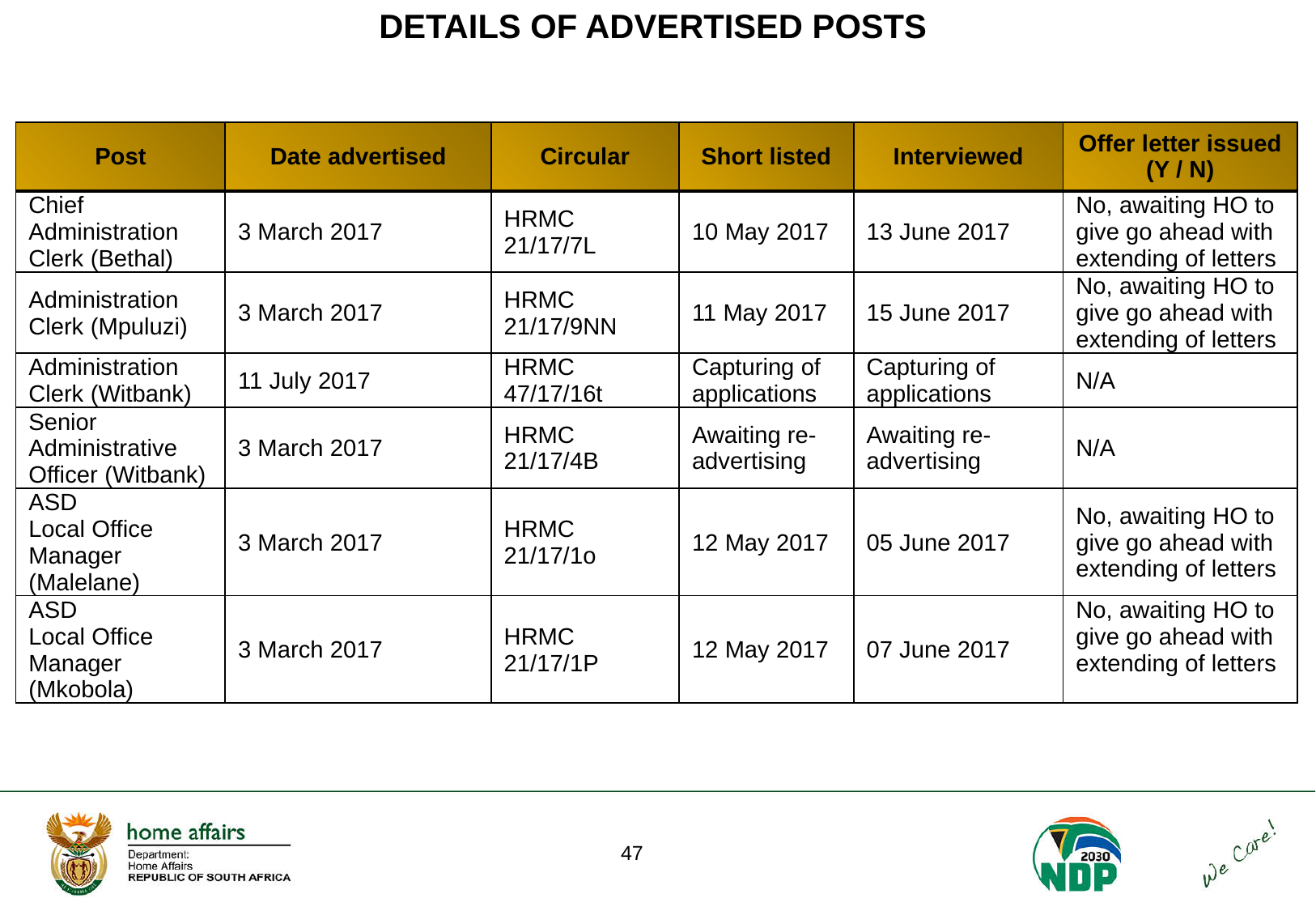

# DETAILS OF ADVERTISED POSTS
| Post | Date advertised | Circular | Short listed | Interviewed | Offer letter issued (Y / N) |
| --- | --- | --- | --- | --- | --- |
| Chief Administration Clerk (Bethal) | 3 March 2017 | HRMC 21/17/7L | 10 May 2017 | 13 June 2017 | No, awaiting HO to give go ahead with extending of letters |
| Administration Clerk (Mpuluzi) | 3 March 2017 | HRMC 21/17/9NN | 11 May 2017 | 15 June 2017 | No, awaiting HO to give go ahead with extending of letters |
| Administration Clerk (Witbank) | 11 July 2017 | HRMC 47/17/16t | Capturing of applications | Capturing of applications | N/A |
| Senior Administrative Officer (Witbank) | 3 March 2017 | HRMC 21/17/4B | Awaiting re-advertising | Awaiting re-advertising | N/A |
| ASD Local Office Manager (Malelane) | 3 March 2017 | HRMC 21/17/1o | 12 May 2017 | 05 June 2017 | No, awaiting HO to give go ahead with extending of letters |
| ASD Local Office Manager (Mkobola) | 3 March 2017 | HRMC 21/17/1P | 12 May 2017 | 07 June 2017 | No, awaiting HO to give go ahead with extending of letters |
47